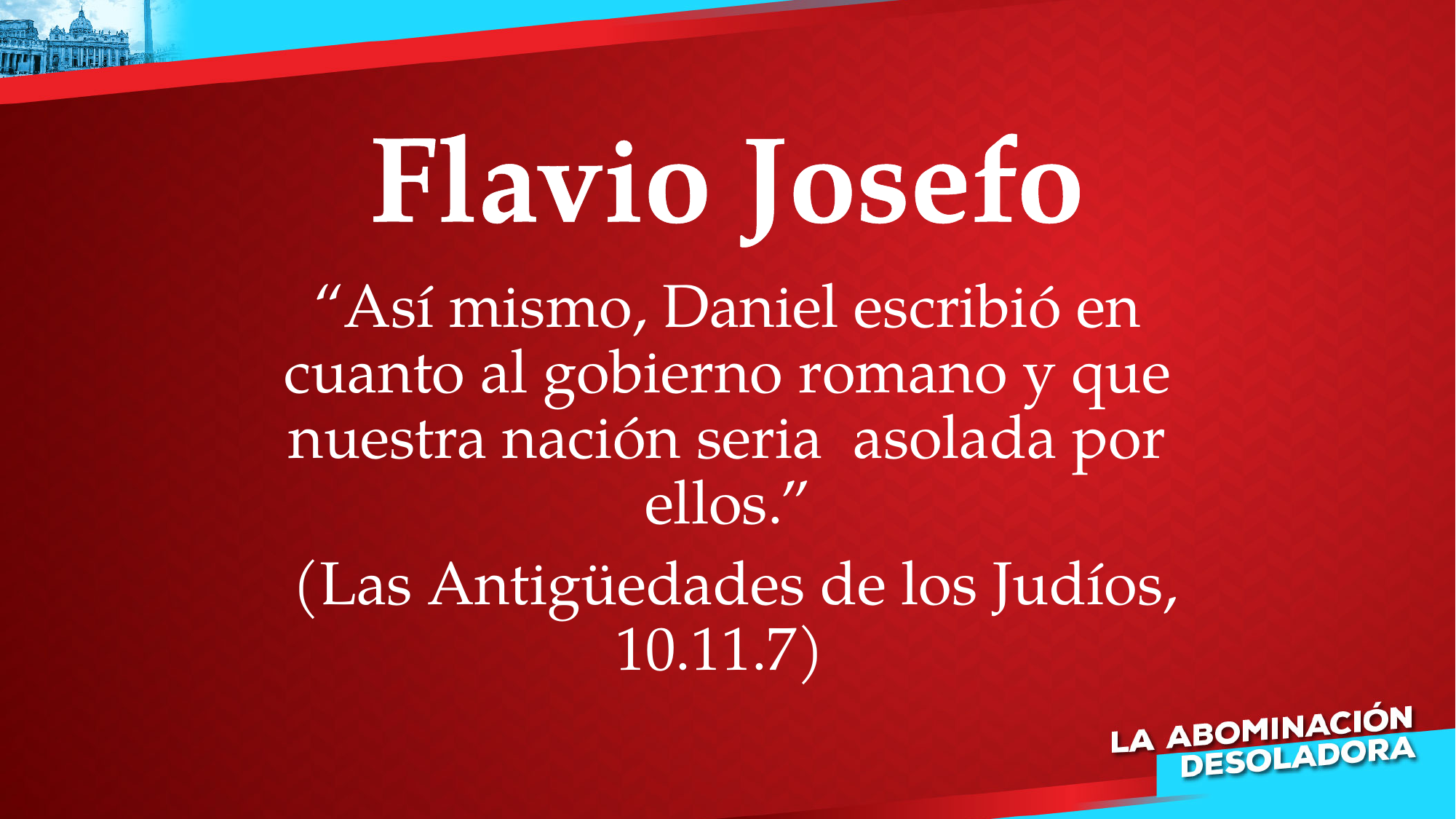

# Flavio Josefo
“Así mismo, Daniel escribió en cuanto al gobierno romano y que nuestra nación seria  asolada por ellos.”
 (Las Antigüedades de los Judíos, 10.11.7)